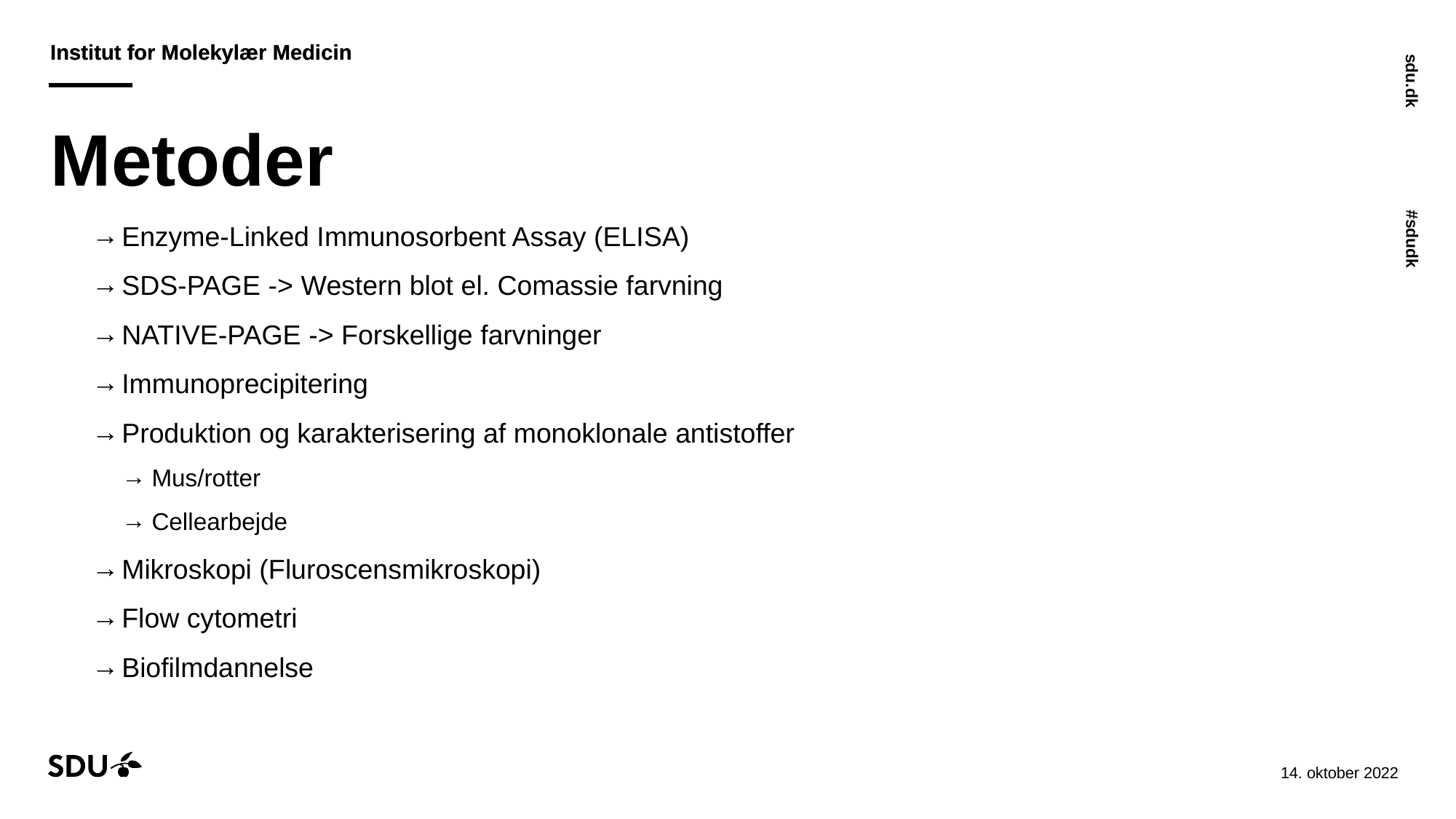

# Metoder
Enzyme-Linked Immunosorbent Assay (ELISA)
SDS-PAGE -> Western blot el. Comassie farvning
NATIVE-PAGE -> Forskellige farvninger
Immunoprecipitering
Produktion og karakterisering af monoklonale antistoffer
Mus/rotter
Cellearbejde
Mikroskopi (Fluroscensmikroskopi)
Flow cytometri
Biofilmdannelse

24-10-2022